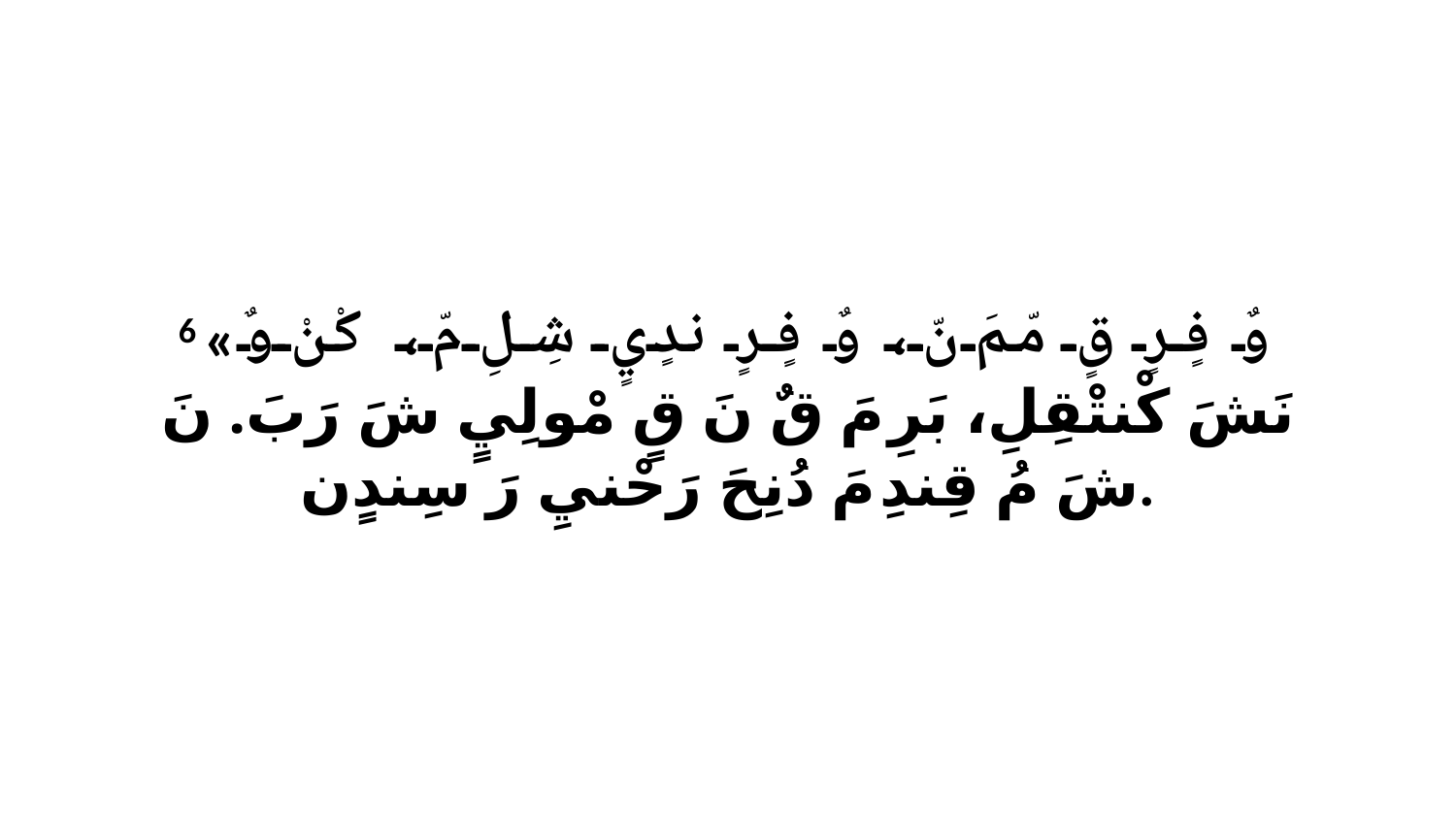

6 «وٌ فٍرٍ قٍ مّمَ نّ، وٌ فٍرٍ ندٍيٍ شِلِ مّ، كْنْ وٌ نَشَ كْنتْقِلِ، بَرِ مَ قٌ نَ قٍ مْولِيٍ شَ رَبَ. نَ شَ مُ قِندِ مَ دُنِحَ رَحْنيِ رَ سِندٍن.